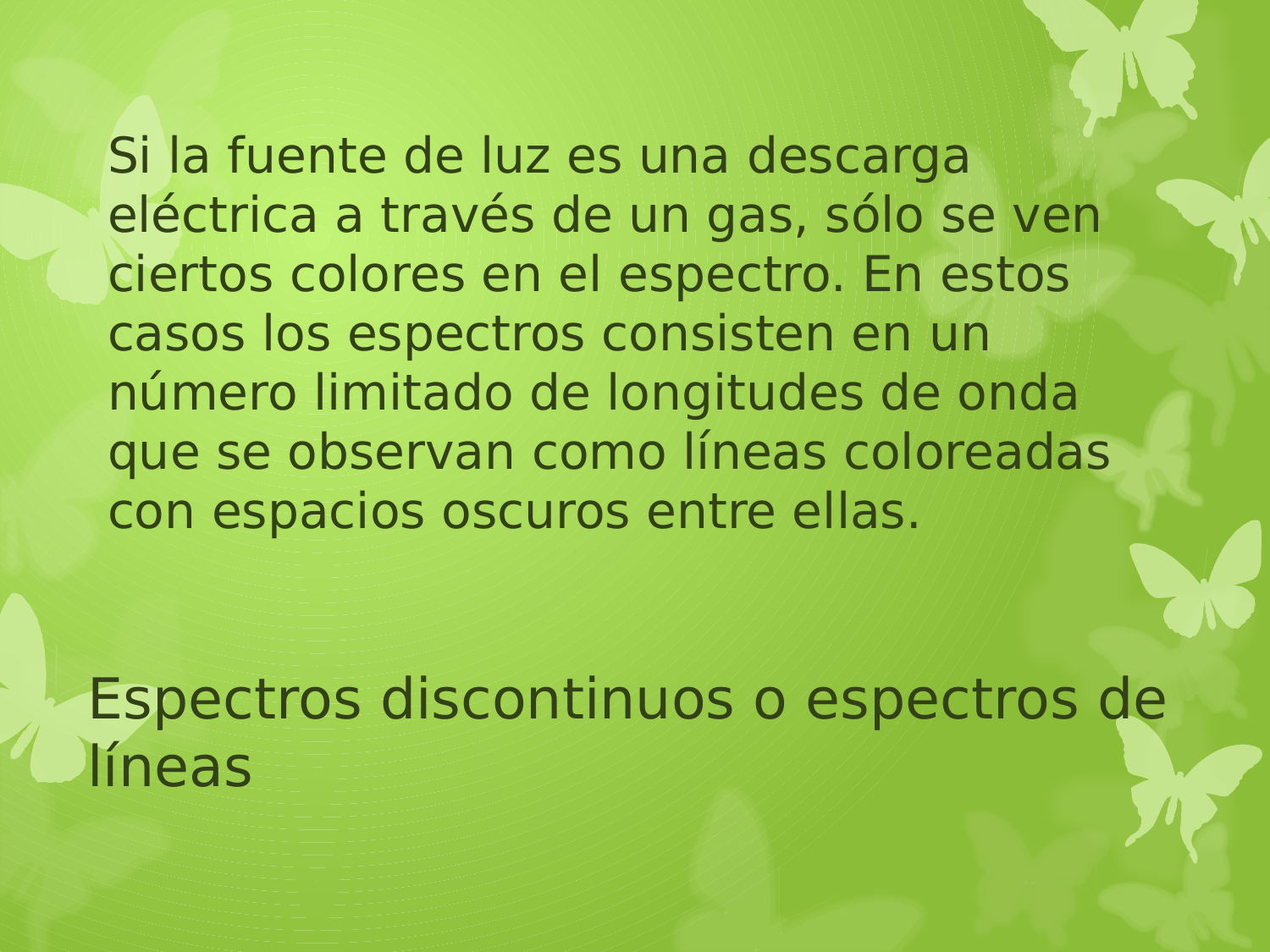

Si la fuente de luz es una descarga eléctrica a través de un gas, sólo se ven ciertos colores en el espectro. En estos casos los espectros consisten en un número limitado de longitudes de onda que se observan como líneas coloreadas con espacios oscuros entre ellas.
# Espectros discontinuos o espectros de líneas